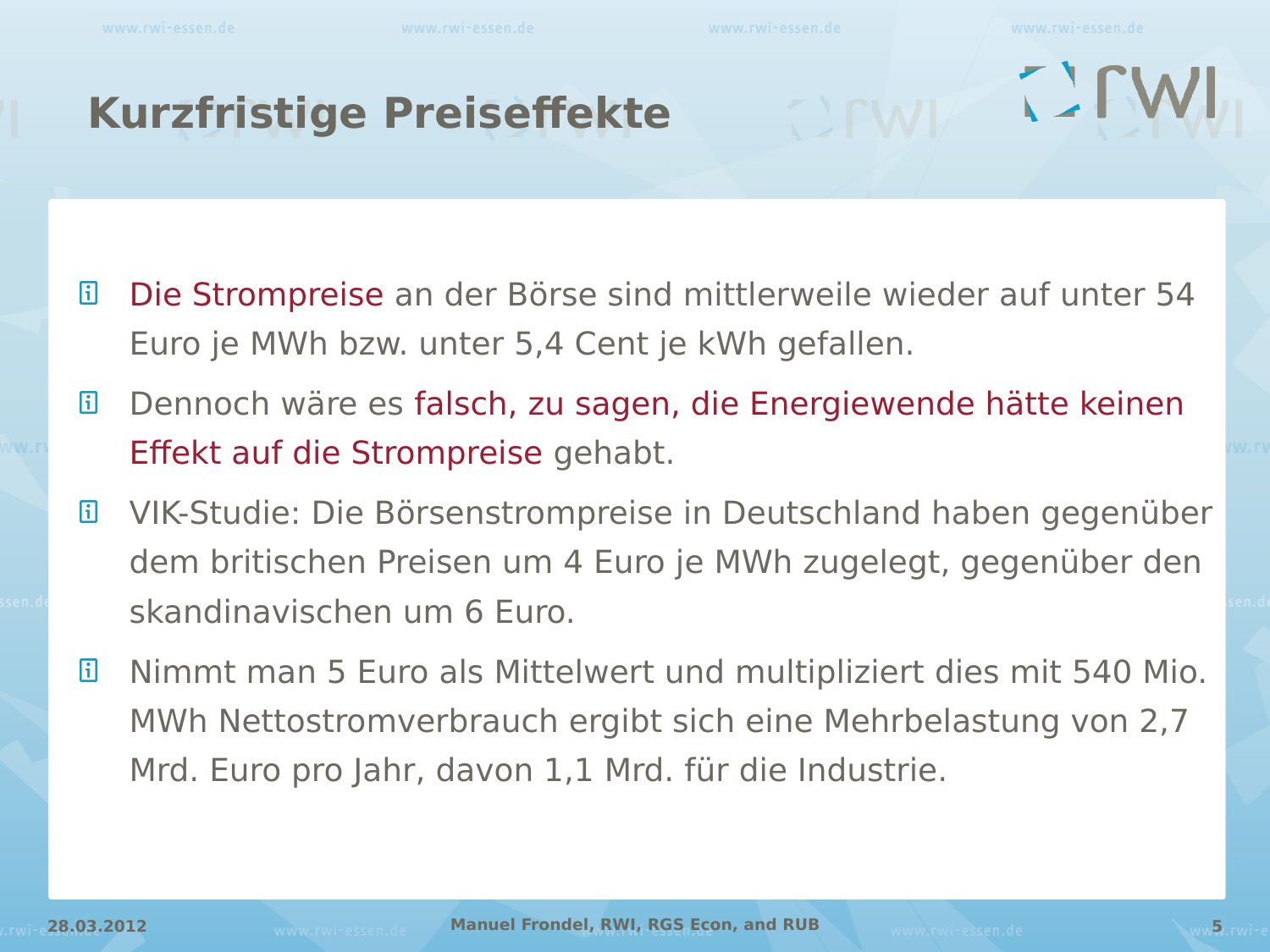

Kurzfristige Preiseffekte

Die Strompreise an der Börse sind mittlerweile wieder auf unter 54 Euro je MWh bzw. unter 5,4 Cent je kWh gefallen.
Dennoch wäre es falsch, zu sagen, die Energiewende hätte keinen Effekt auf die Strompreise gehabt.
VIK-Studie: Die Börsenstrompreise in Deutschland haben gegenüber dem britischen Preisen um 4 Euro je MWh zugelegt, gegenüber den skandinavischen um 6 Euro.
Nimmt man 5 Euro als Mittelwert und multipliziert dies mit 540 Mio. MWh Nettostromverbrauch ergibt sich eine Mehrbelastung von 2,7 Mrd. Euro pro Jahr, davon 1,1 Mrd. für die Industrie.

28.03.2012
5
Manuel Frondel, RWI, RGS Econ, and RUB